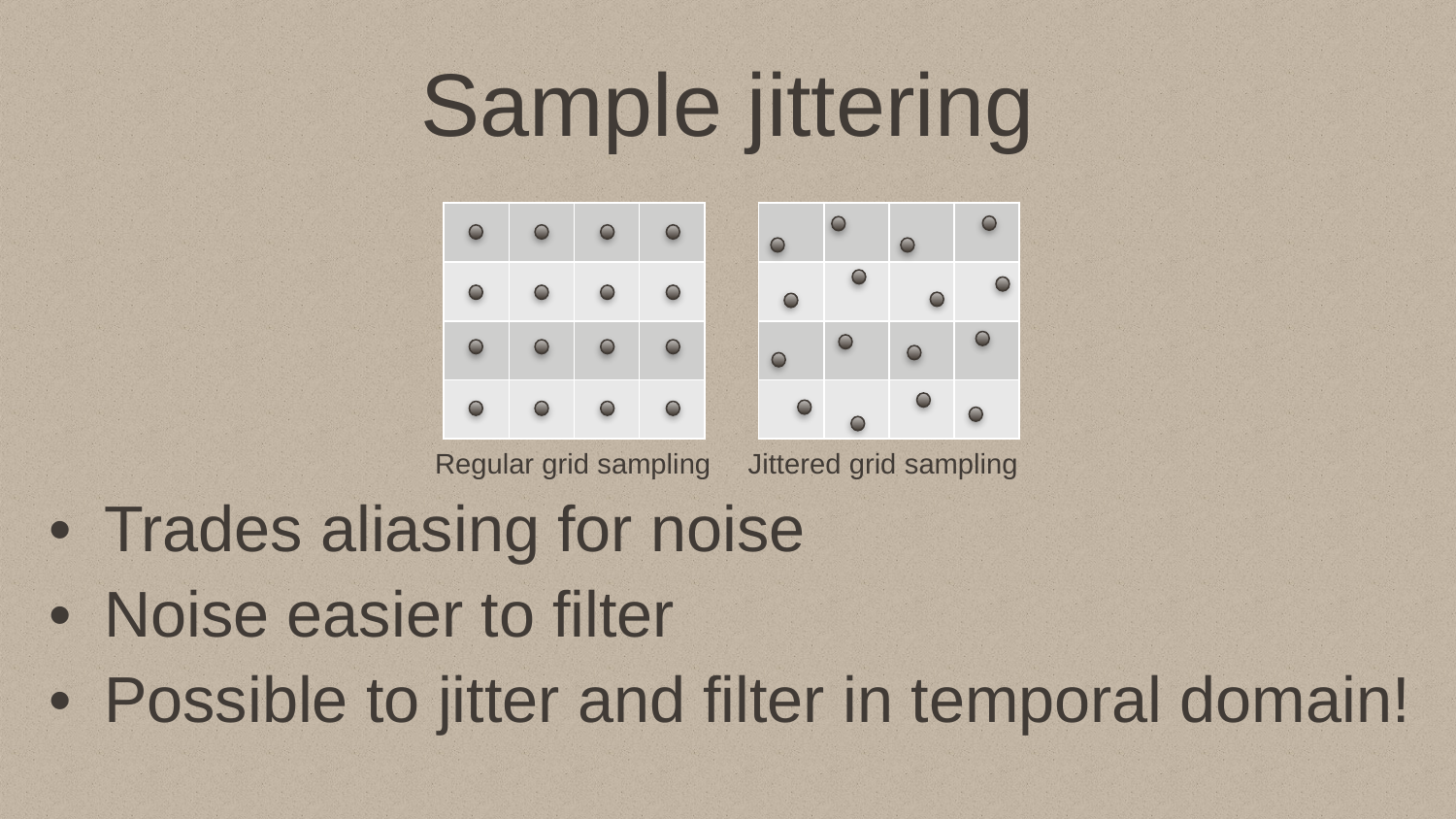

# Sample jittering
|  |  |  |  |
| --- | --- | --- | --- |
|  |  |  |  |
|  |  |  |  |
|  |  |  |  |
|  |  |  |  |
| --- | --- | --- | --- |
|  |  |  |  |
|  |  |  |  |
|  |  |  |  |

Regular grid sampling
Jittered grid sampling
Trades aliasing for noise
Noise easier to filter
Possible to jitter and filter in temporal domain!